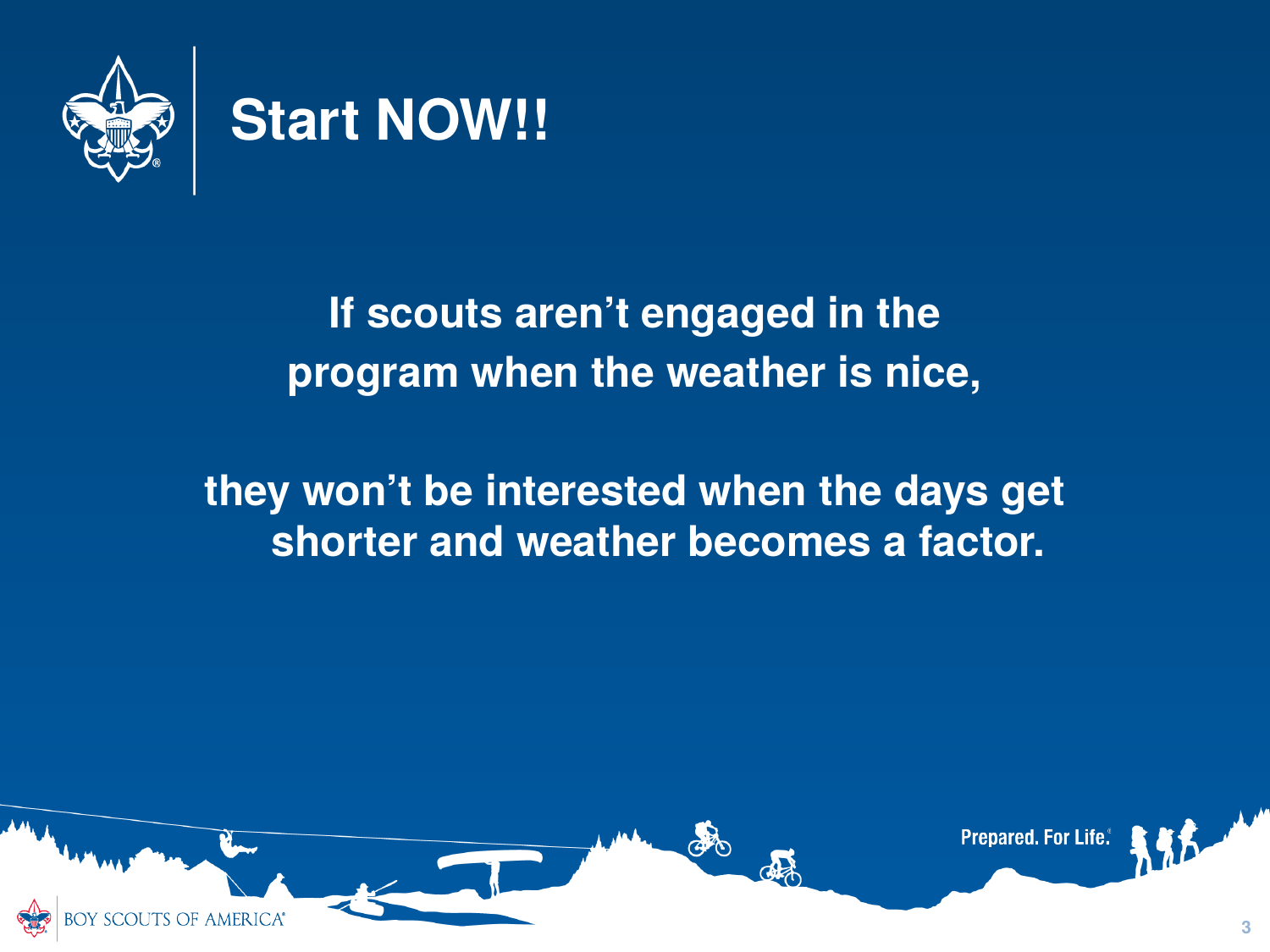

# Start NOW!!

If scouts aren’t engaged in the
program when the weather is nice,

they won’t be interested when the days get shorter and weather becomes a factor.
3